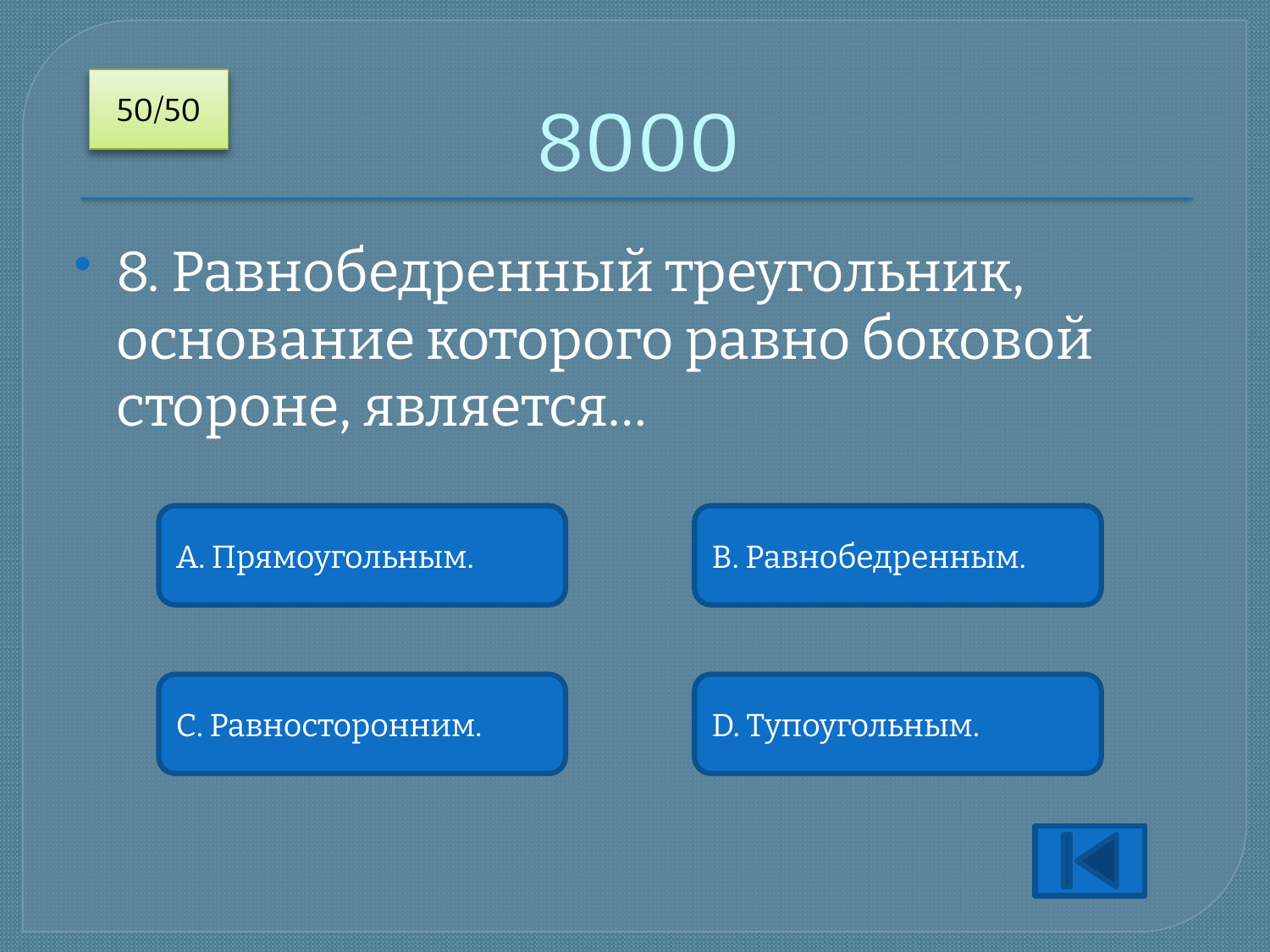

# 8000
50/50
8. Равнобедренный треугольник, основание которого равно боковой стороне, является…

A. Прямоугольным.
B. Равнобедренным.
C. Равносторонним.
D. Тупоугольным.